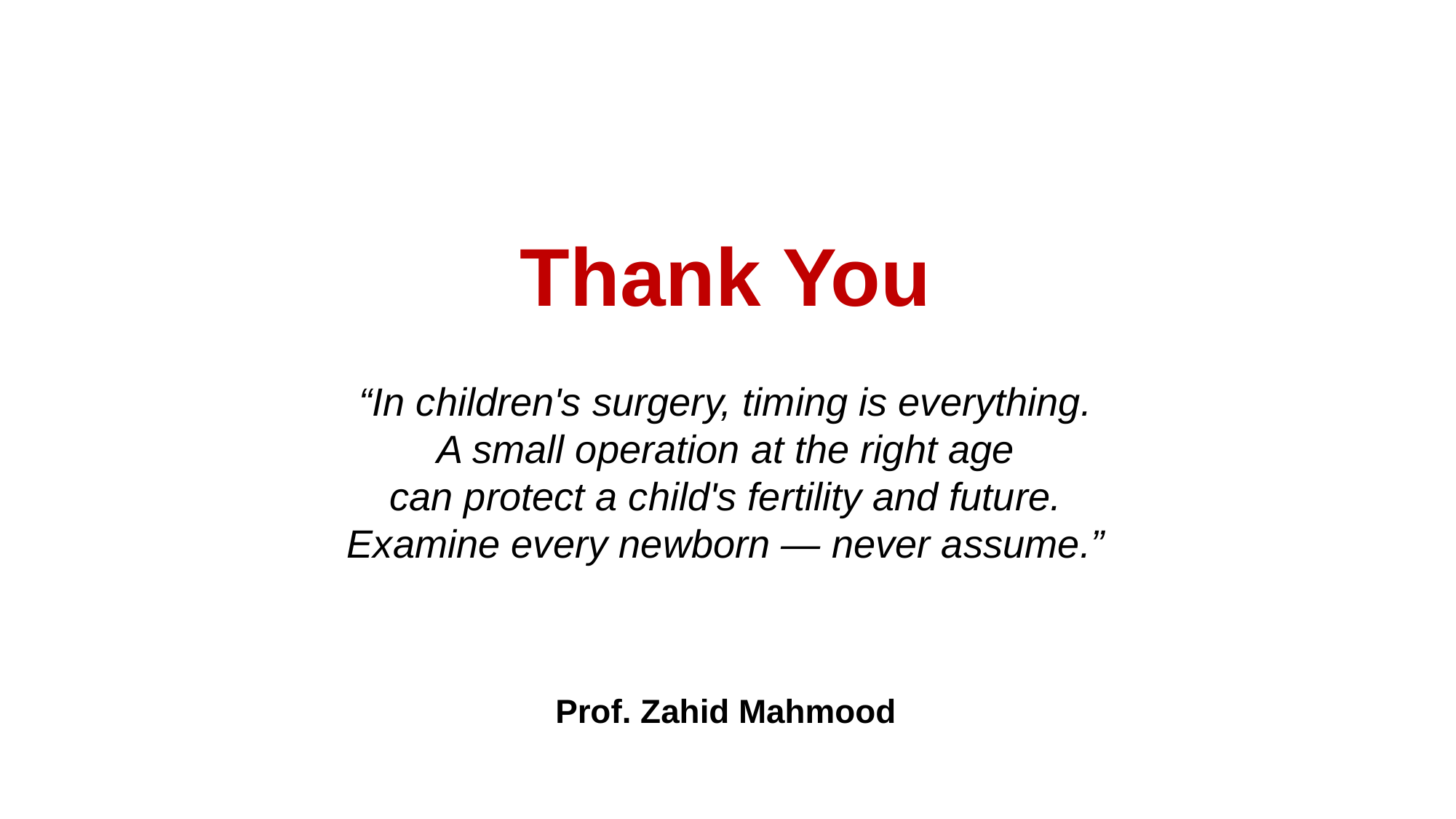

Thank You
“In children's surgery, timing is everything.
A small operation at the right age
can protect a child's fertility and future.
Examine every newborn — never assume.”
Prof. Zahid Mahmood